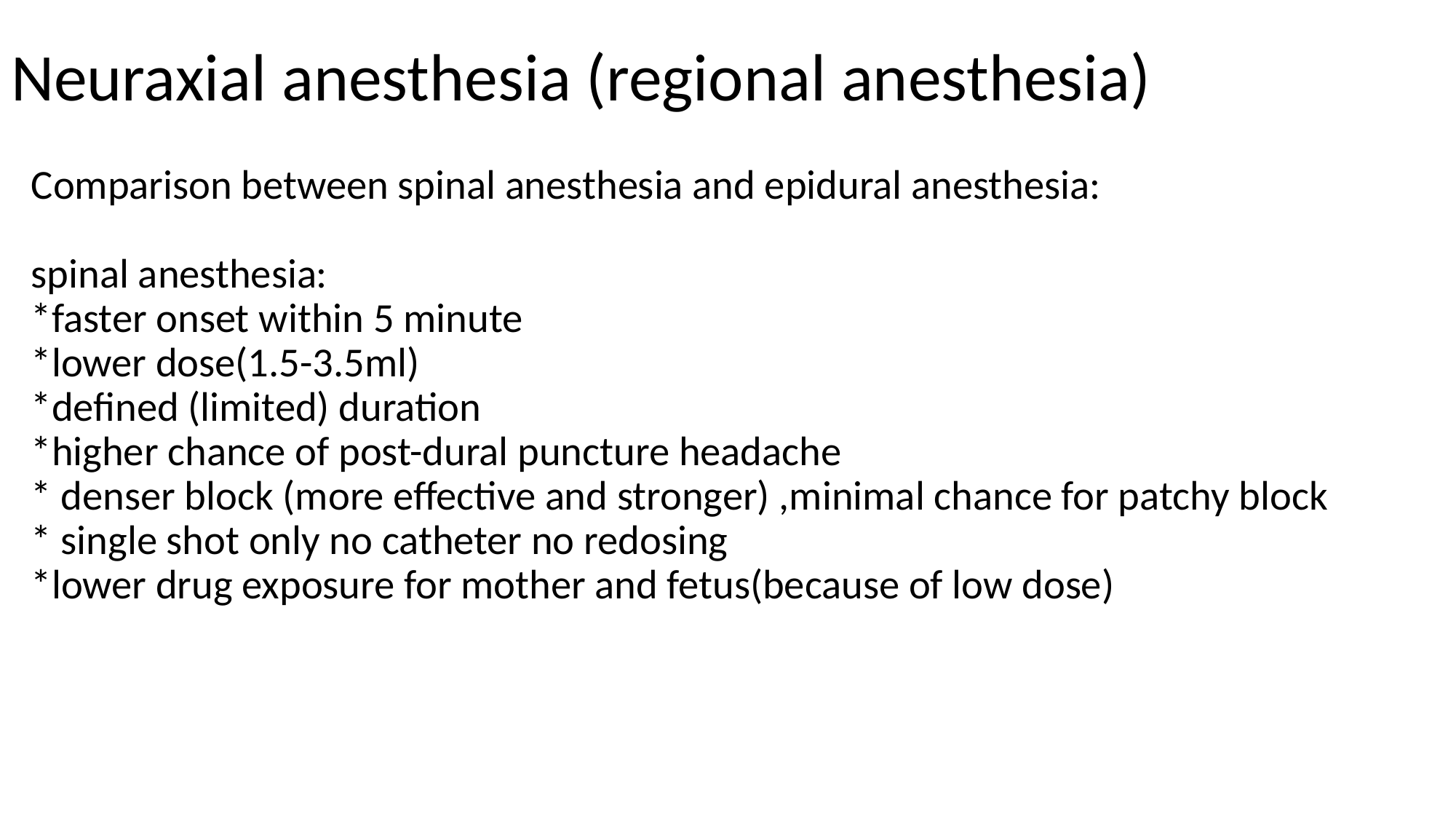

# Neuraxial anesthesia (regional anesthesia)
Comparison between spinal anesthesia and epidural anesthesia:
spinal anesthesia:
*faster onset within 5 minute
*lower dose(1.5-3.5ml)
*defined (limited) duration
*higher chance of post-dural puncture headache
* denser block (more effective and stronger) ,minimal chance for patchy block
* single shot only no catheter no redosing
*lower drug exposure for mother and fetus(because of low dose)